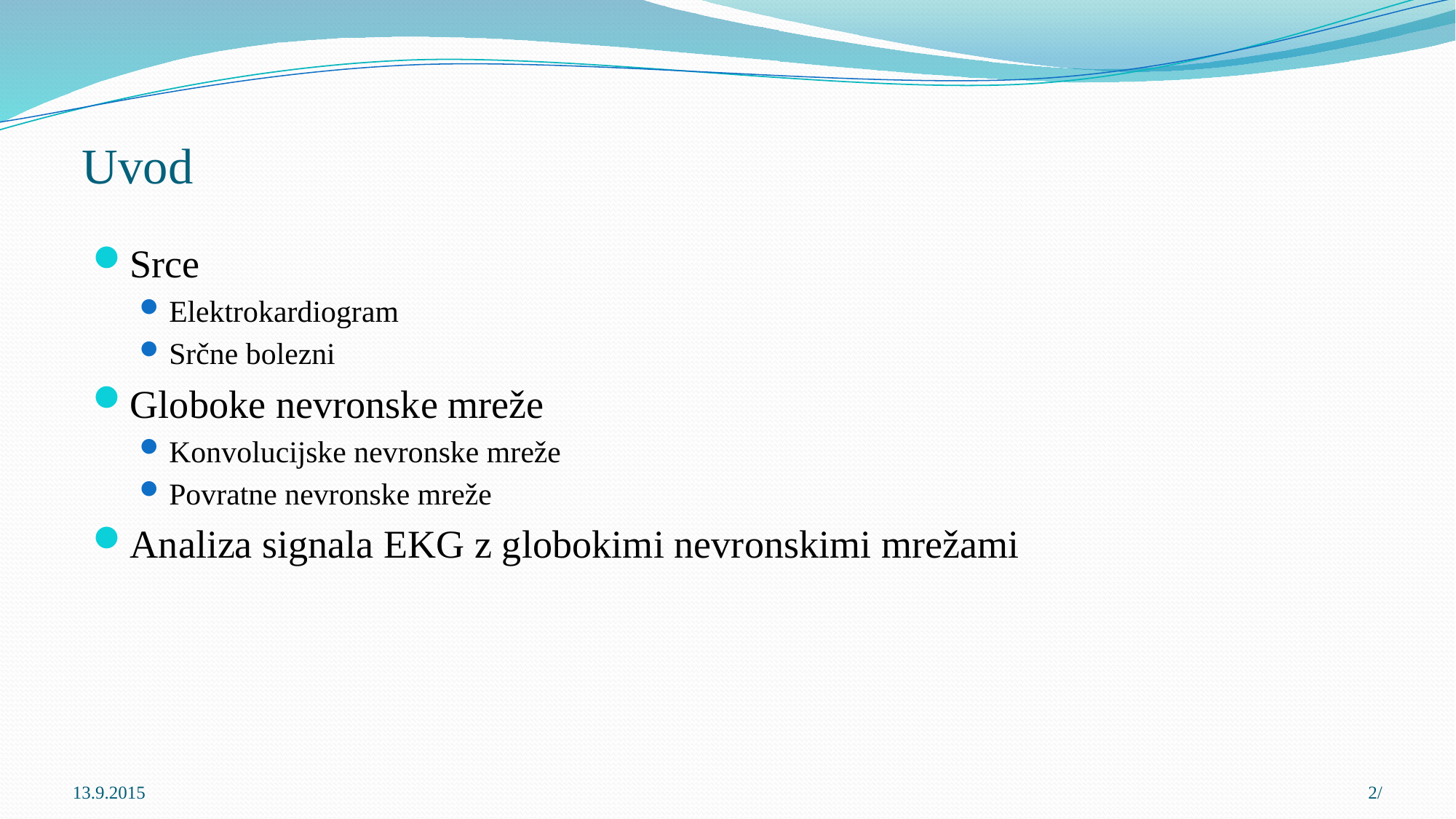

# Uvod
Srce
Elektrokardiogram
Srčne bolezni
Globoke nevronske mreže
Konvolucijske nevronske mreže
Povratne nevronske mreže
Analiza signala EKG z globokimi nevronskimi mrežami
13.9.2015
2